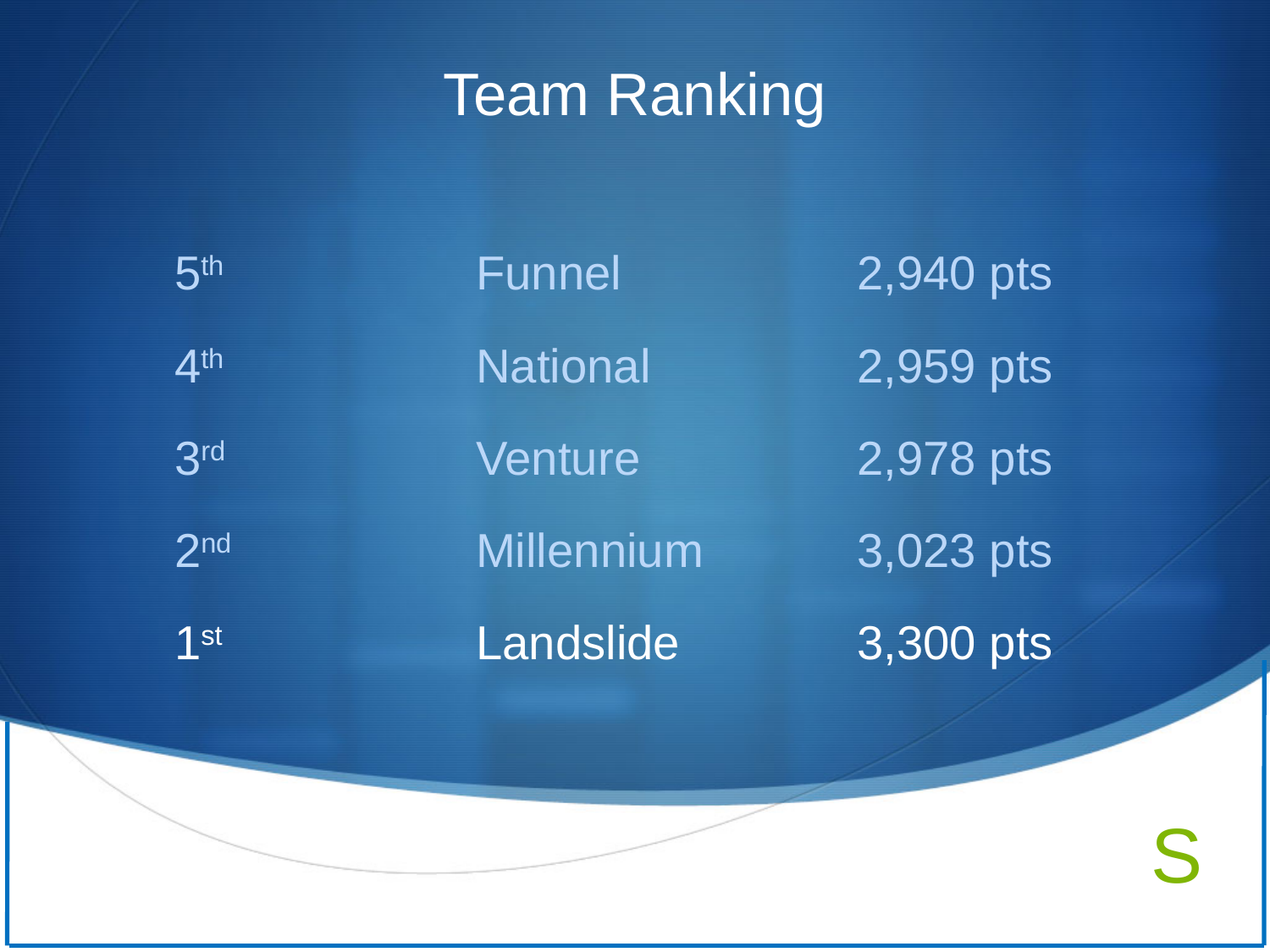

Team Ranking
5th 		Funnel		2,940 pts
4th 		National		2,959 pts
3rd 		Venture		2,978 pts
2nd 		Millennium		3,023 pts
1st		Landslide		3,300 pts